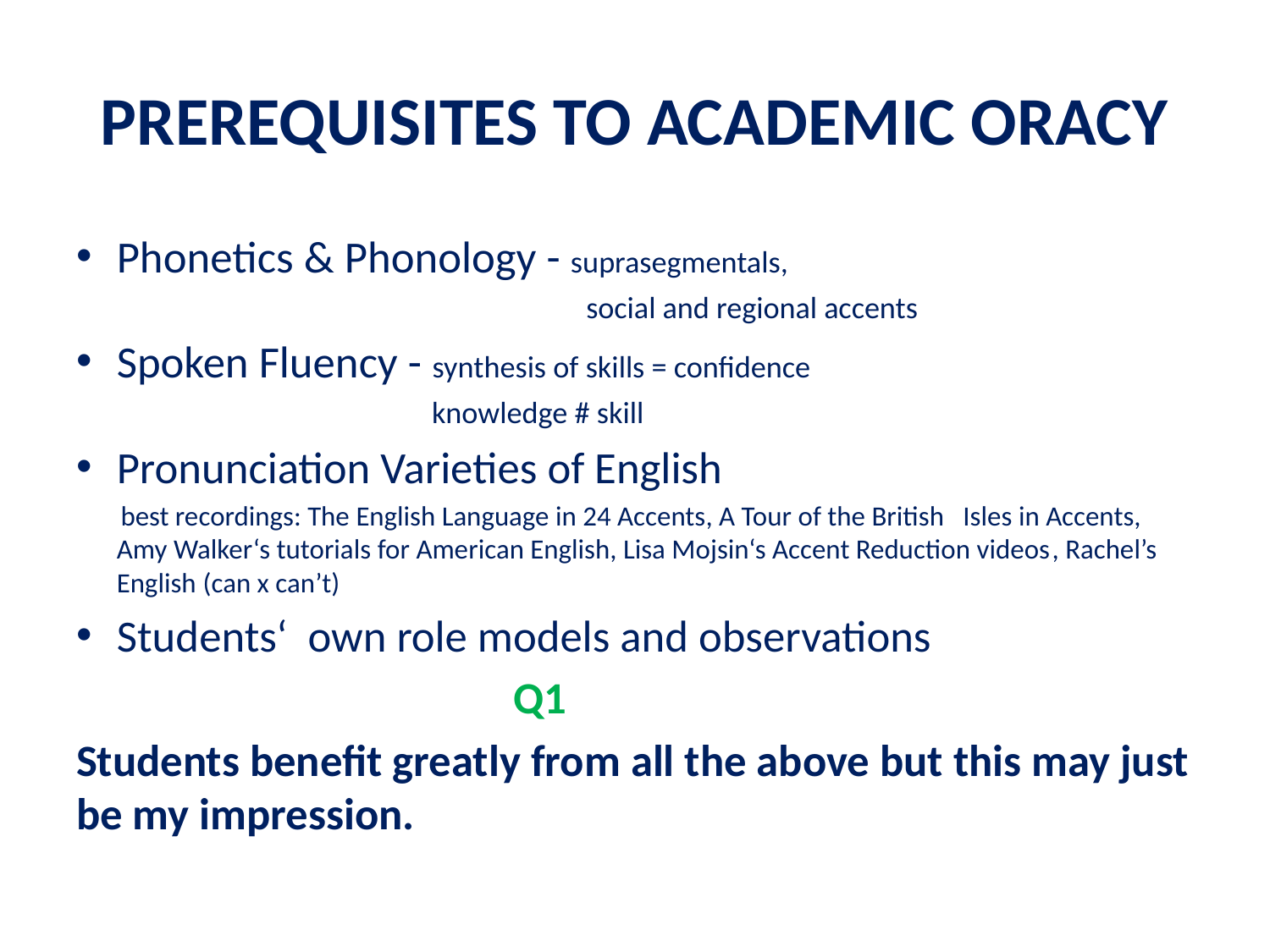

# PREREQUISITES TO ACADEMIC ORACY
Phonetics & Phonology - suprasegmentals,
                                                                         social and regional accents
Spoken Fluency - synthesis of skills = confidence
                                                        knowledge # skill
Pronunciation Varieties of English
       best recordings: The English Language in 24 Accents, A Tour of the British   Isles in Accents, Amy Walker‘s tutorials for American English, Lisa Mojsin‘s Accent Reduction videos, Rachel’s English (can x can’t)
Students‘  own role models and observations
                                           Q1
Students benefit greatly from all the above but this may just be my impression.